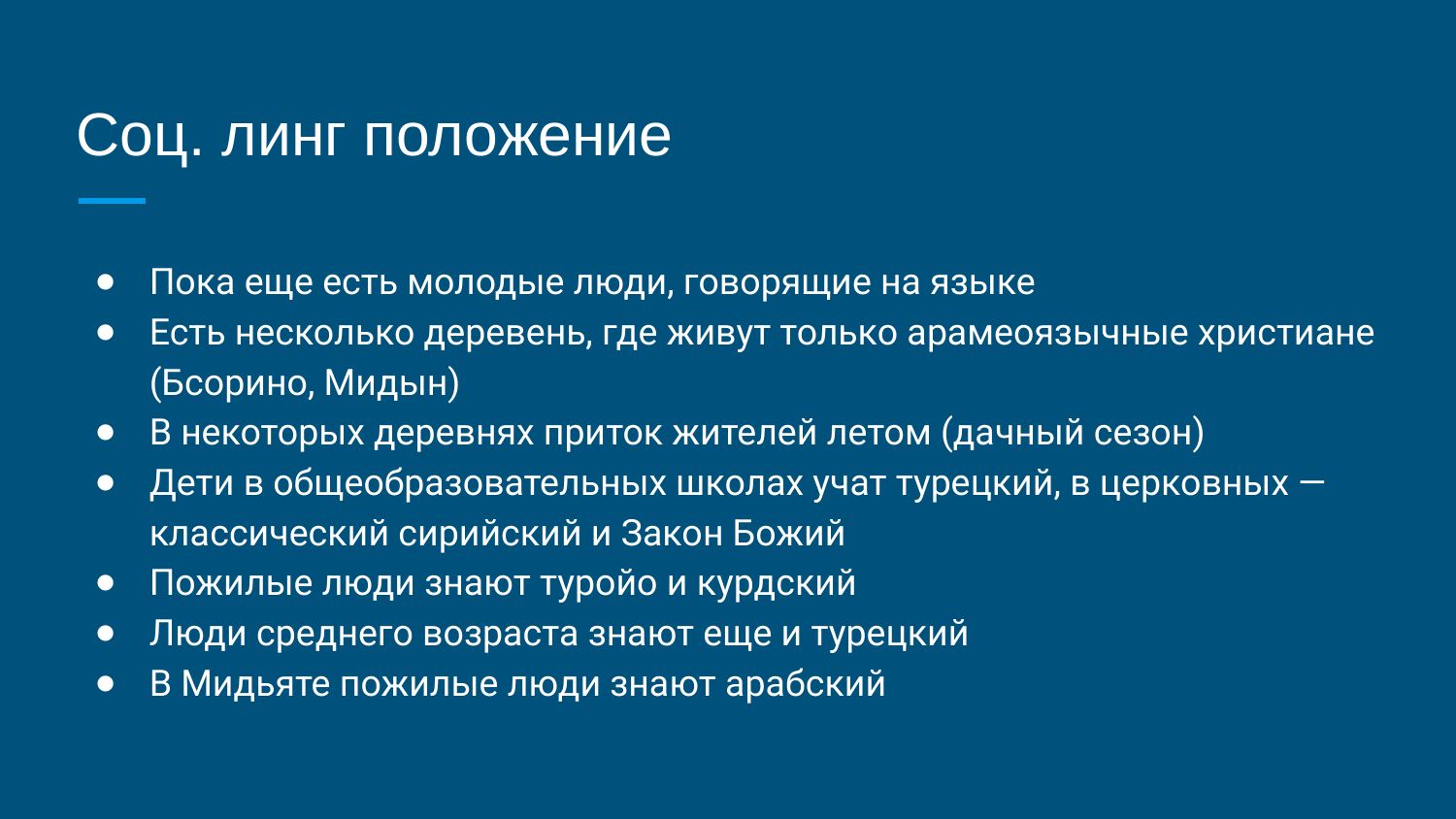

# Соц. линг положение
Пока еще есть молодые люди, говорящие на языке
Есть несколько деревень, где живут только арамеоязычные христиане (Бсорино, Мидын)
В некоторых деревнях приток жителей летом (дачный сезон)
Дети в общеобразовательных школах учат турецкий, в церковных — классический сирийский и Закон Божий
Пожилые люди знают туройо и курдский
Люди среднего возраста знают еще и турецкий
В Мидьяте пожилые люди знают арабский